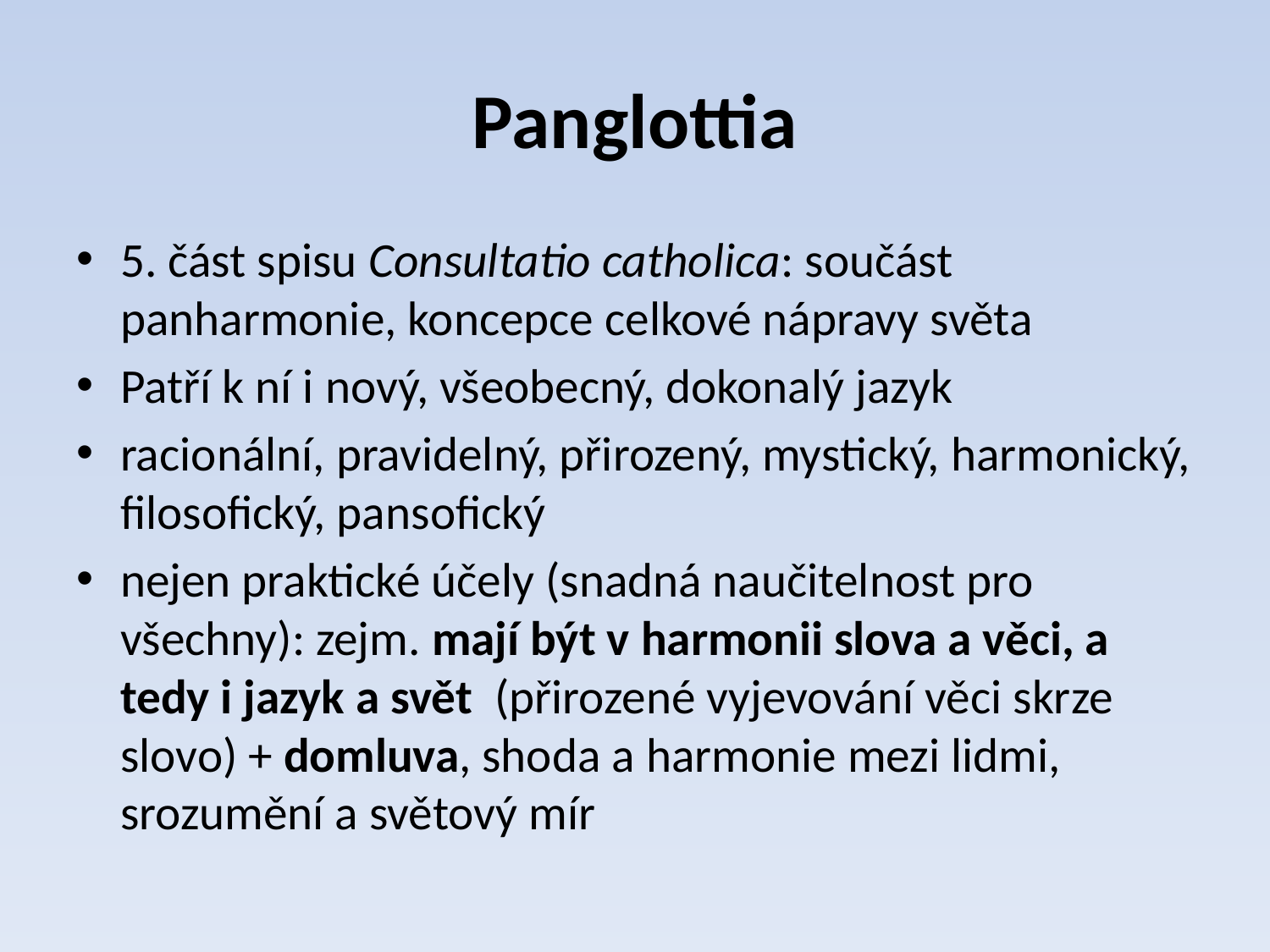

# Panglottia
5. část spisu Consultatio catholica: součást panharmonie, koncepce celkové nápravy světa
Patří k ní i nový, všeobecný, dokonalý jazyk
racionální, pravidelný, přirozený, mystický, harmonický, filosofický, pansofický
nejen praktické účely (snadná naučitelnost pro všechny): zejm. mají být v harmonii slova a věci, a tedy i jazyk a svět  (přirozené vyjevování věci skrze slovo) + domluva, shoda a harmonie mezi lidmi, srozumění a světový mír